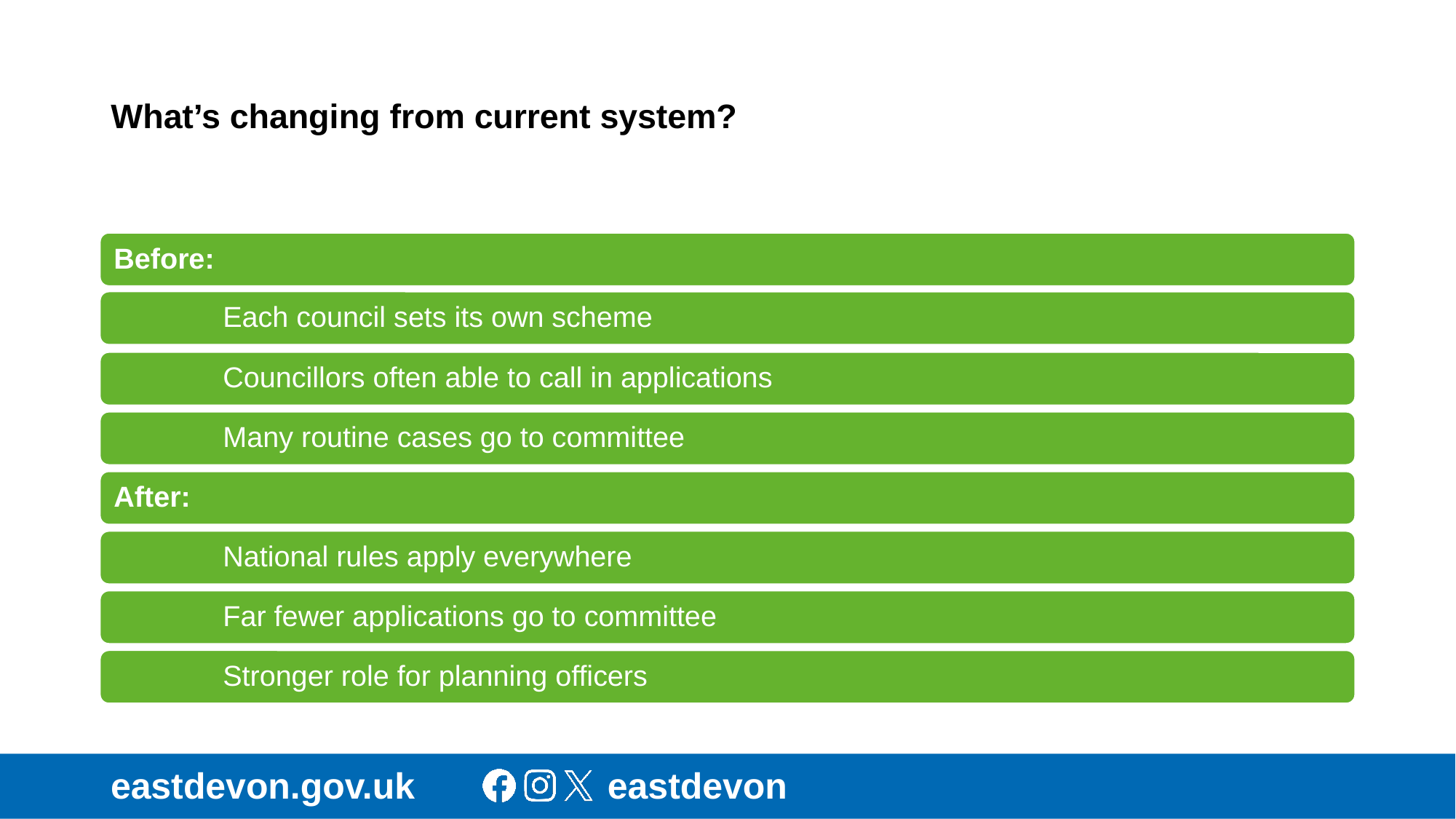

# What’s changing from current system?
Before:
	Each council sets its own scheme
	Councillors often able to call in applications
	Many routine cases go to committee
After:
	National rules apply everywhere
	Far fewer applications go to committee
	Stronger role for planning officers